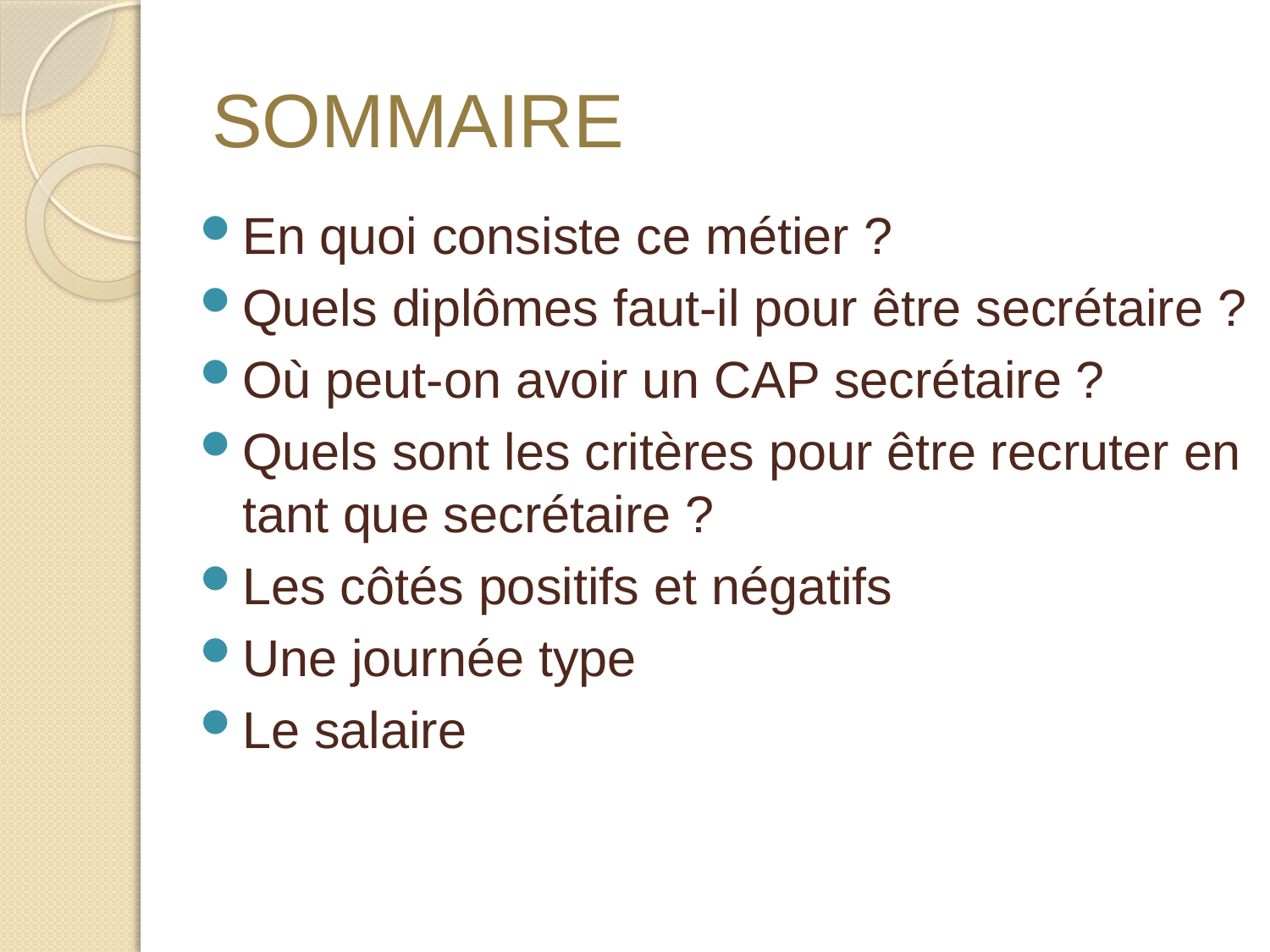

# SOMMAIRE
En quoi consiste ce métier ?
Quels diplômes faut-il pour être secrétaire ?
Où peut-on avoir un CAP secrétaire ?
Quels sont les critères pour être recruter en tant que secrétaire ?
Les côtés positifs et négatifs
Une journée type
Le salaire